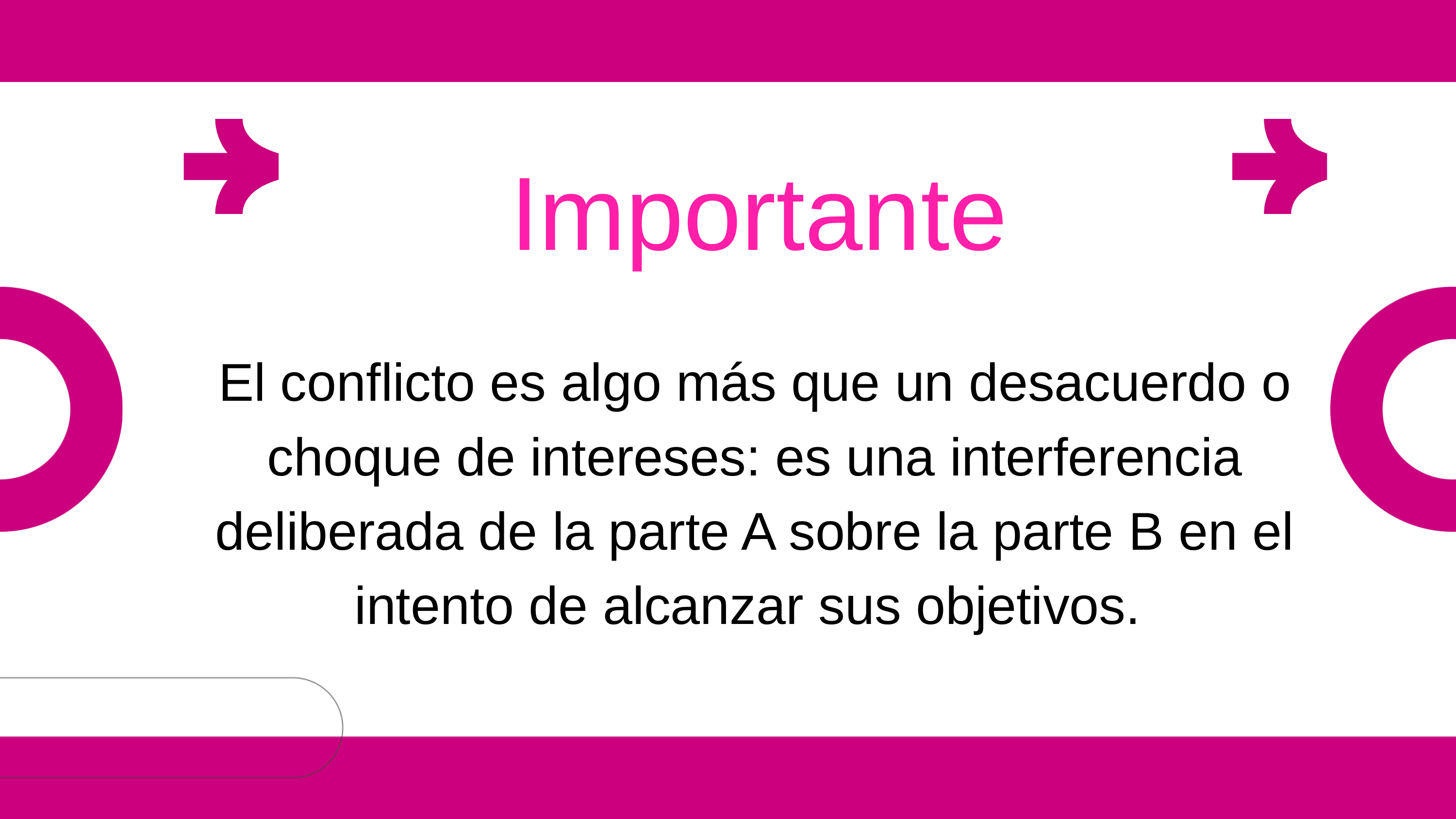

Importante

El conflicto es algo más que un desacuerdo o choque de intereses: es una interferencia deliberada de la parte A sobre la parte B en el intento de alcanzar sus objetivos.